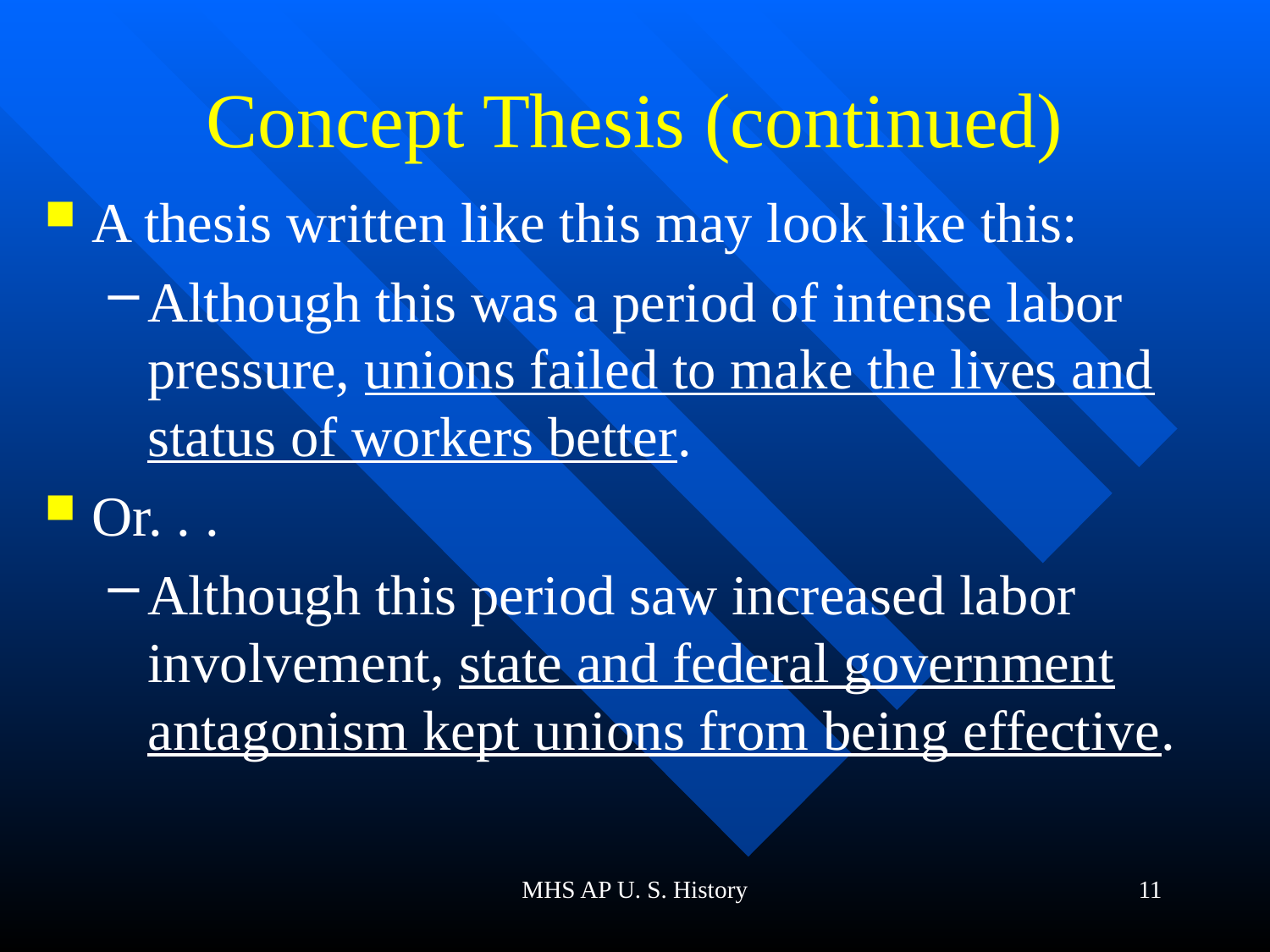

# Concept Thesis (continued)
A thesis written like this may look like this:
Although this was a period of intense labor pressure, unions failed to make the lives and status of workers better.
Or. . .
Although this period saw increased labor involvement, state and federal government antagonism kept unions from being effective.
MHS AP U. S. History
11